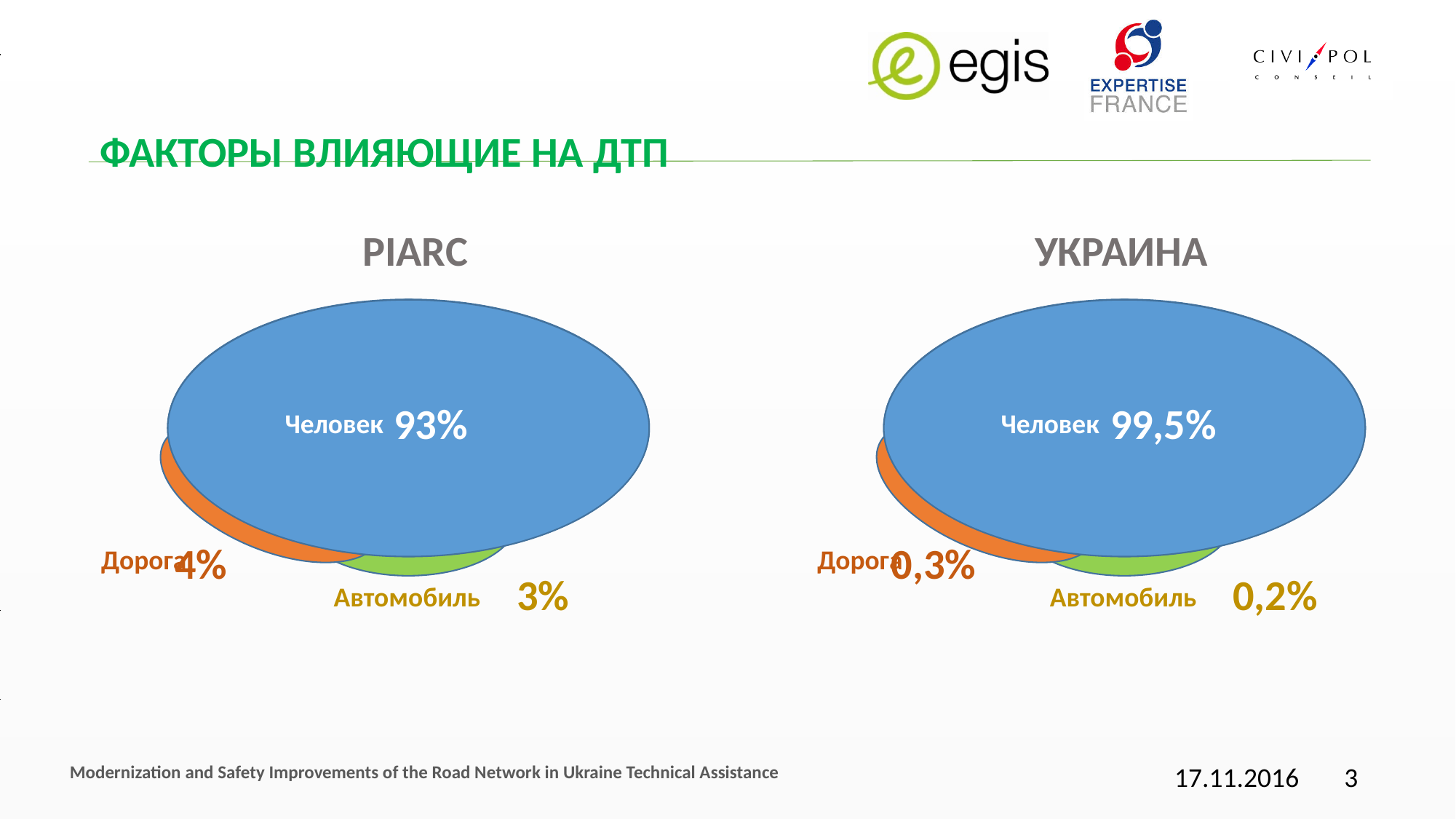

# ФАКТОРЫ ВЛИЯЮЩИЕ НА ДТП
PIARC

95%
Human
Factors

93%
Человек

4%
Дорога
3%
Автомобиль
УКРАИНА

95%
Human
Factors

99,5%
Человек

0,3%
Дорога
0,2%
Автомобиль

Modernization and Safety Improvements of the Road Network in Ukraine Technical Assistance
17.11.2016
3